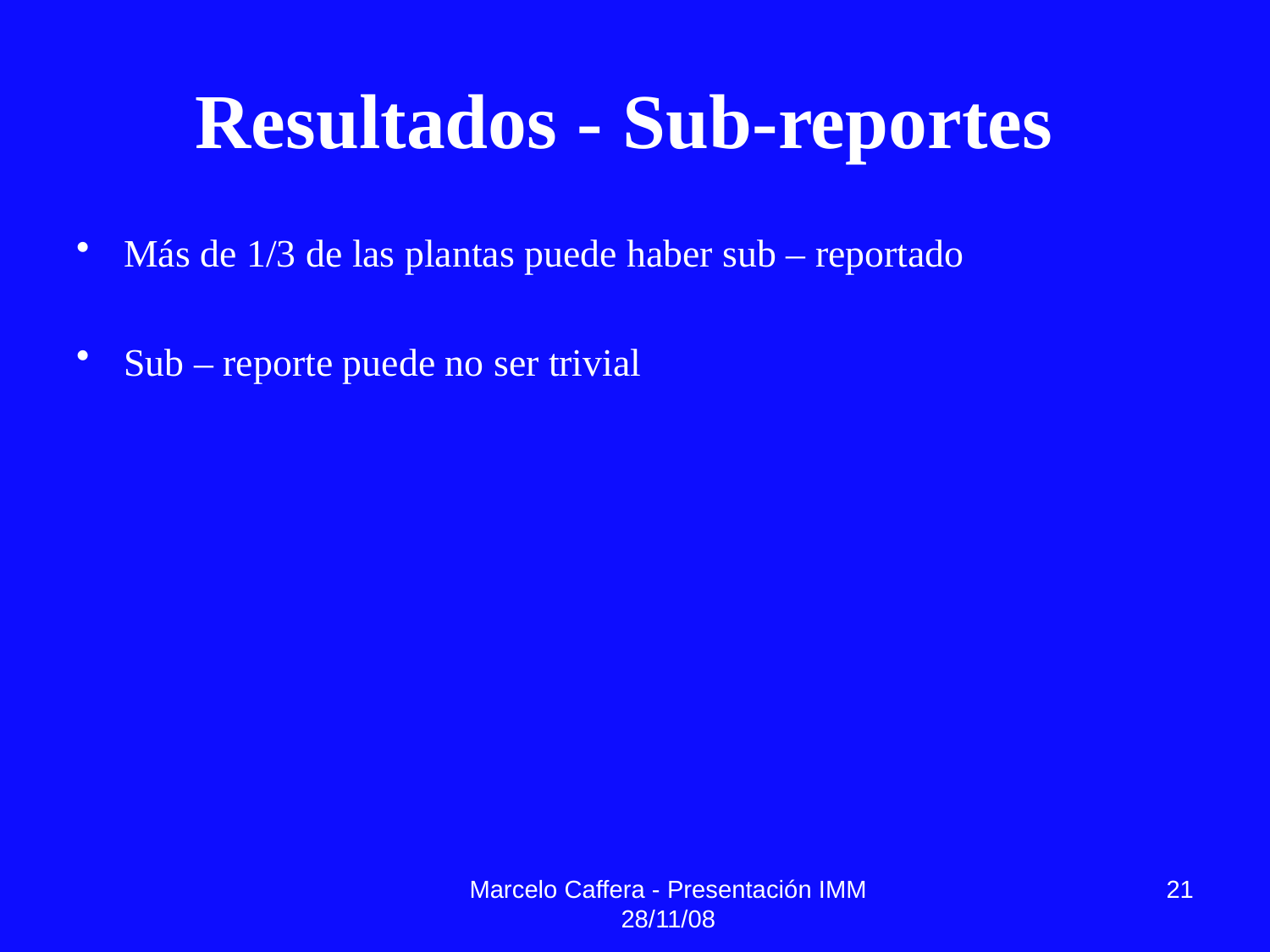

# Resultados - Sub-reportes
Más de 1/3 de las plantas puede haber sub – reportado

Sub – reporte puede no ser trivial

Marcelo Caffera - Presentación IMM 28/11/08
21